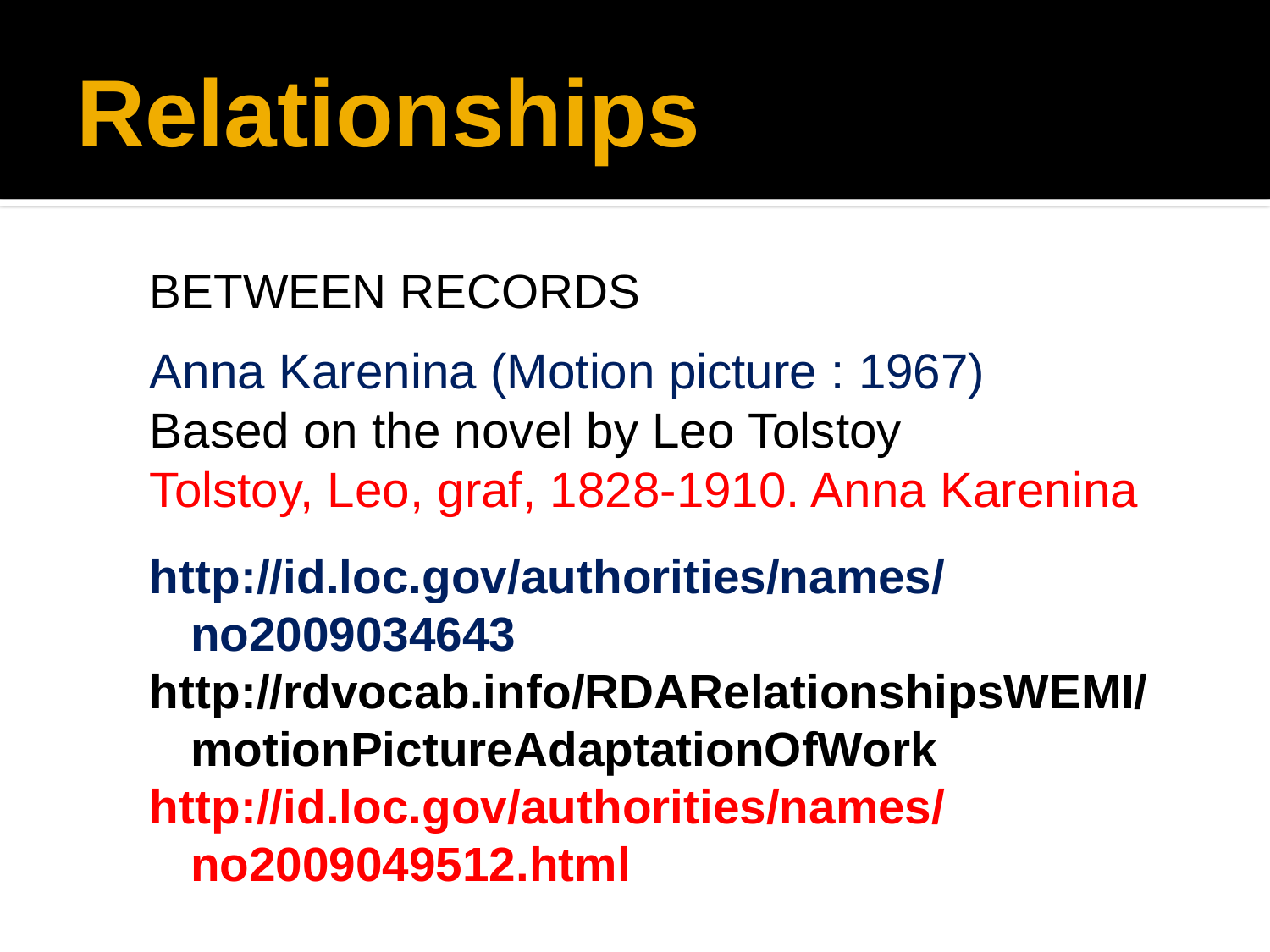

# Relationships
BETWEEN RECORDS

Anna Karenina (Motion picture : 1967)
Based on the novel by Leo Tolstoy
Tolstoy, Leo, graf, 1828-1910. Anna Karenina

http://id.loc.gov/authorities/names/no2009034643
http://rdvocab.info/RDARelationshipsWEMI/motionPictureAdaptationOfWork
http://id.loc.gov/authorities/names/no2009049512.html